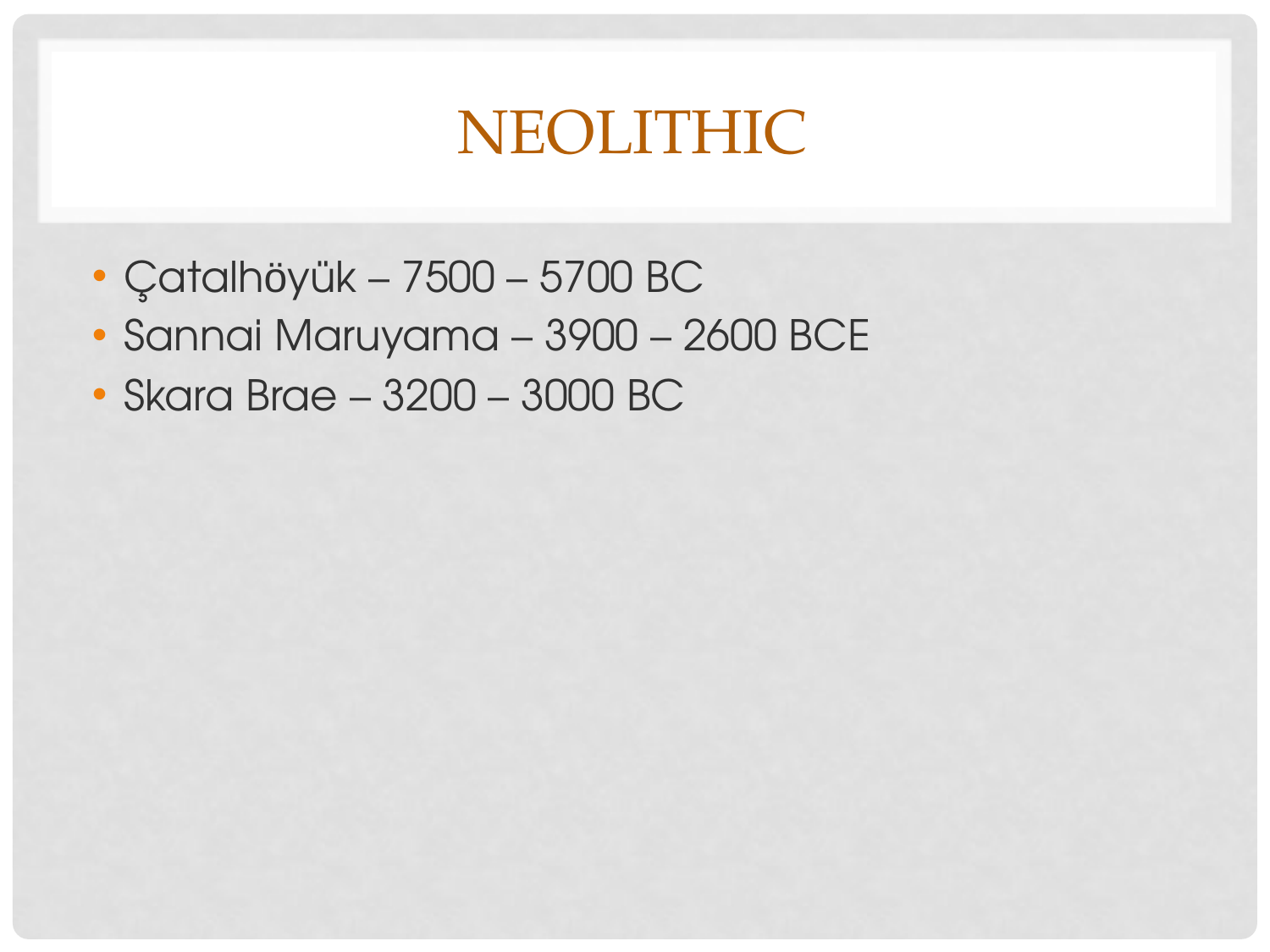

# Neolithic
Çatalhӧyük – 7500 – 5700 BC
Sannai Maruyama – 3900 – 2600 BCE
Skara Brae – 3200 – 3000 BC